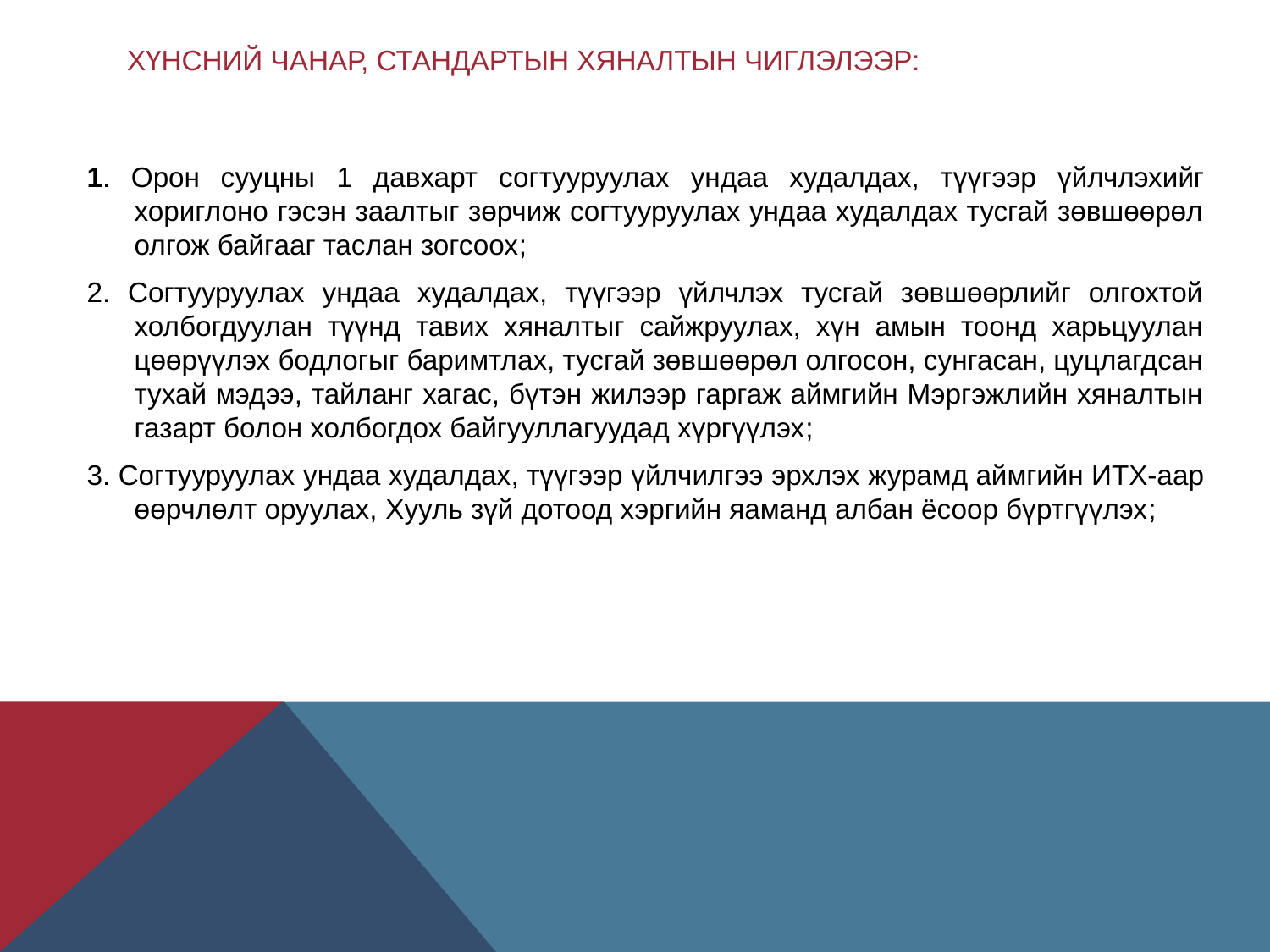

# Хүнсний чанар, стандартын хяналтын чиглэлээр:
1. Орон сууцны 1 давхарт согтууруулах ундаа худалдах, түүгээр үйлчлэхийг хориглоно гэсэн заалтыг зөрчиж согтууруулах ундаа худалдах тусгай зөвшөөрөл олгож байгааг таслан зогсоох;
2. Согтууруулах ундаа худалдах, түүгээр үйлчлэх тусгай зөвшөөрлийг олгохтой холбогдуулан түүнд тавих хяналтыг сайжруулах, хүн амын тоонд харьцуулан цөөрүүлэх бодлогыг баримтлах, тусгай зөвшөөрөл олгосон, сунгасан, цуцлагдсан тухай мэдээ, тайланг хагас, бүтэн жилээр гаргаж аймгийн Мэргэжлийн хяналтын газарт болон холбогдох байгууллагуудад хүргүүлэх;
3. Согтууруулах ундаа худалдах, түүгээр үйлчилгээ эрхлэх журамд аймгийн ИТХ-аар өөрчлөлт оруулах, Хууль зүй дотоод хэргийн яаманд албан ёсоор бүртгүүлэх;